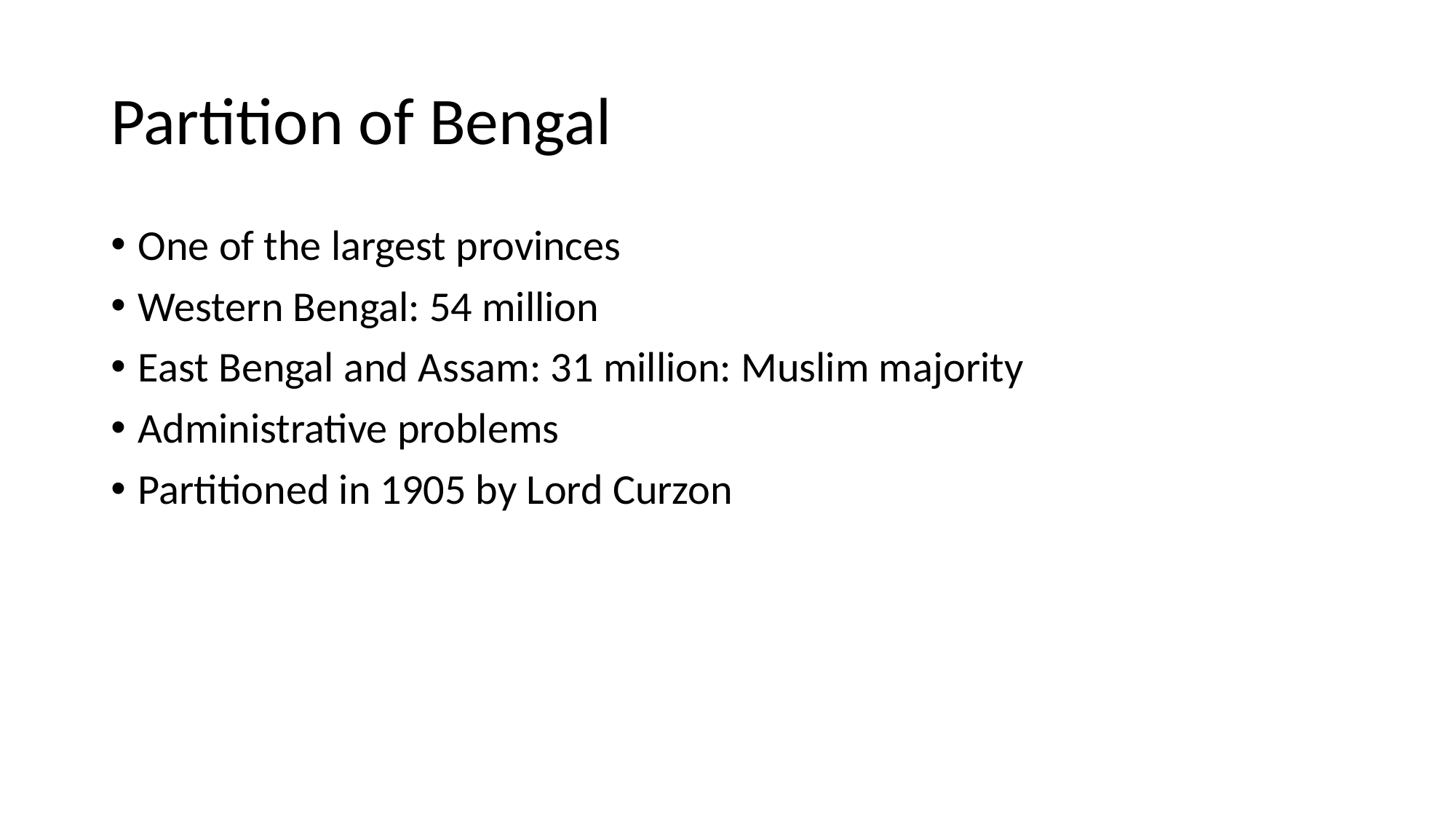

# Partition of Bengal
One of the largest provinces
Western Bengal: 54 million
East Bengal and Assam: 31 million: Muslim majority
Administrative problems
Partitioned in 1905 by Lord Curzon